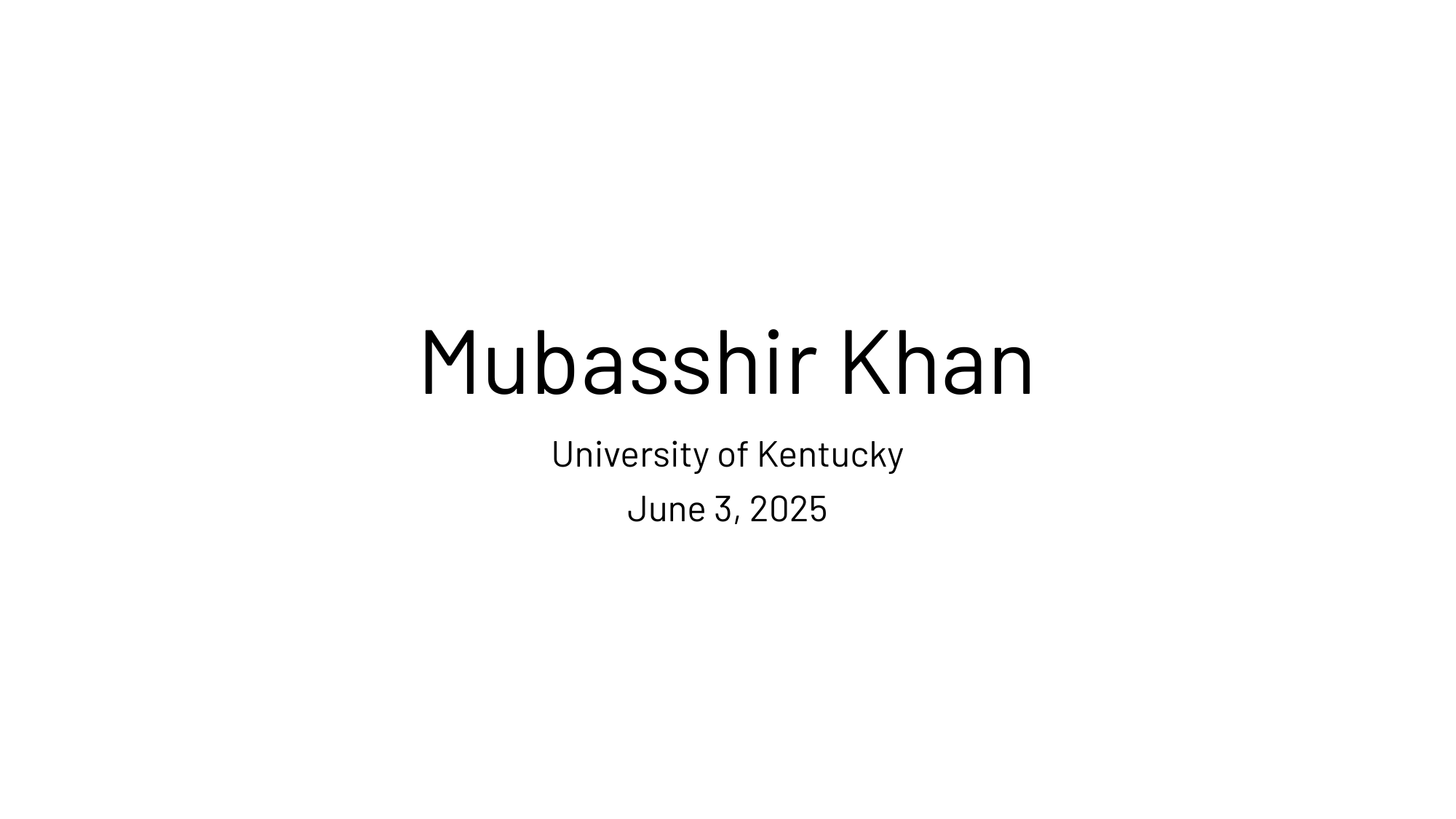

# Mubasshir Khan
University of Kentucky
June 3, 2025